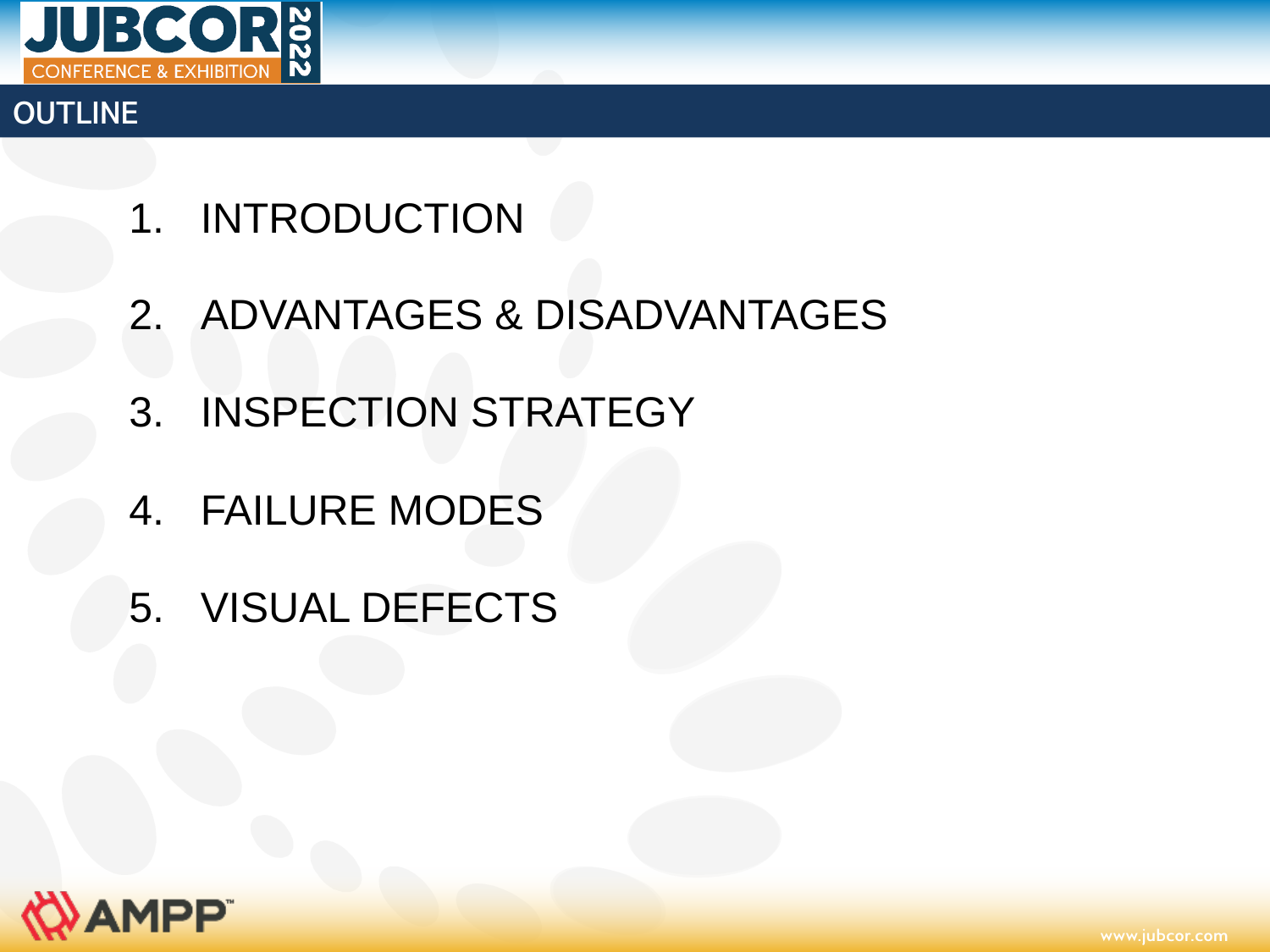

# Outline
Introduction
Advantages & disadvantages
Inspection strategy
Failure modes
Visual defects